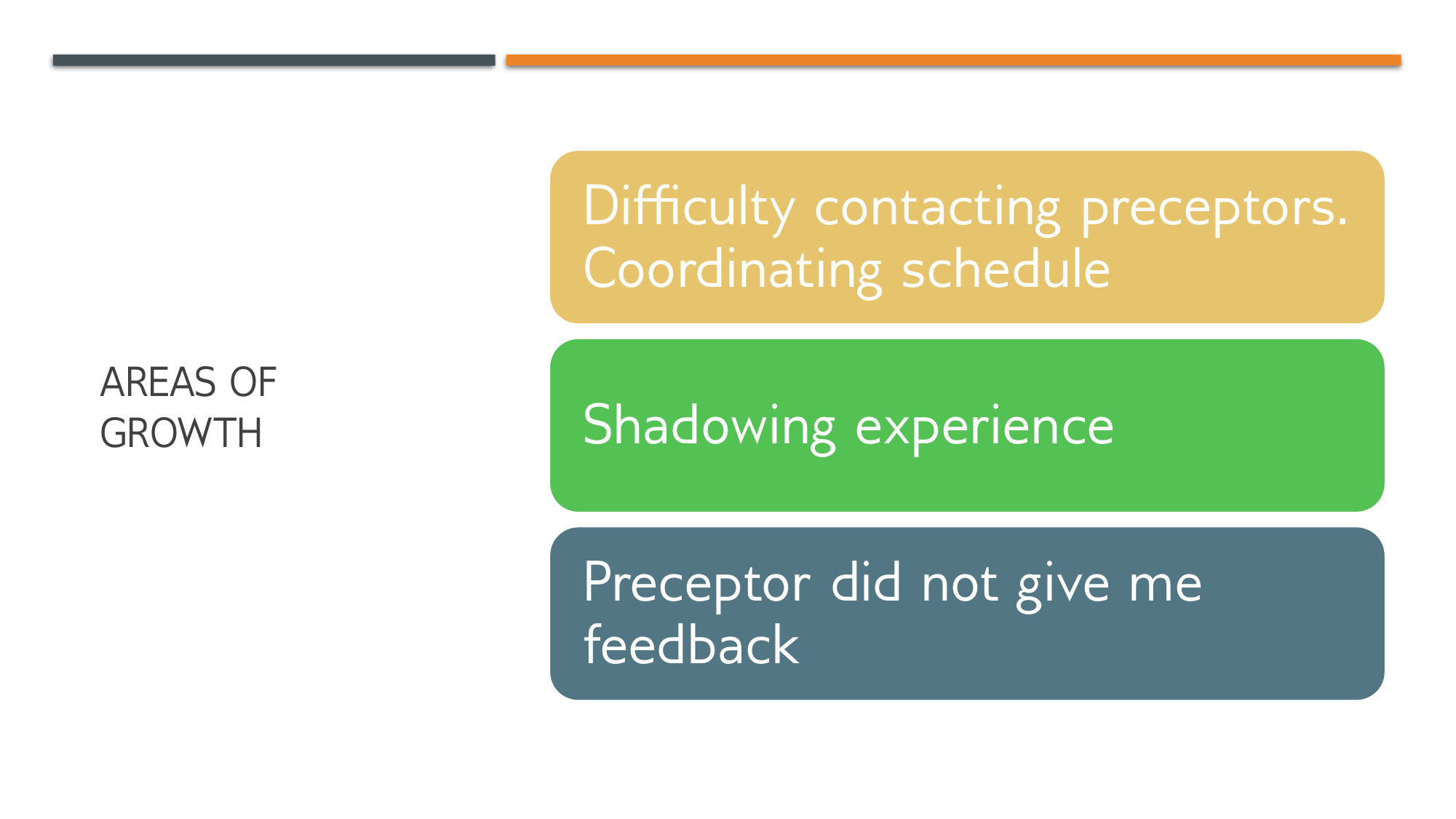

# Areas of Growth
Difficulty contacting preceptors. Coordinating schedule
Shadowing experience
Preceptor did not give me feedback